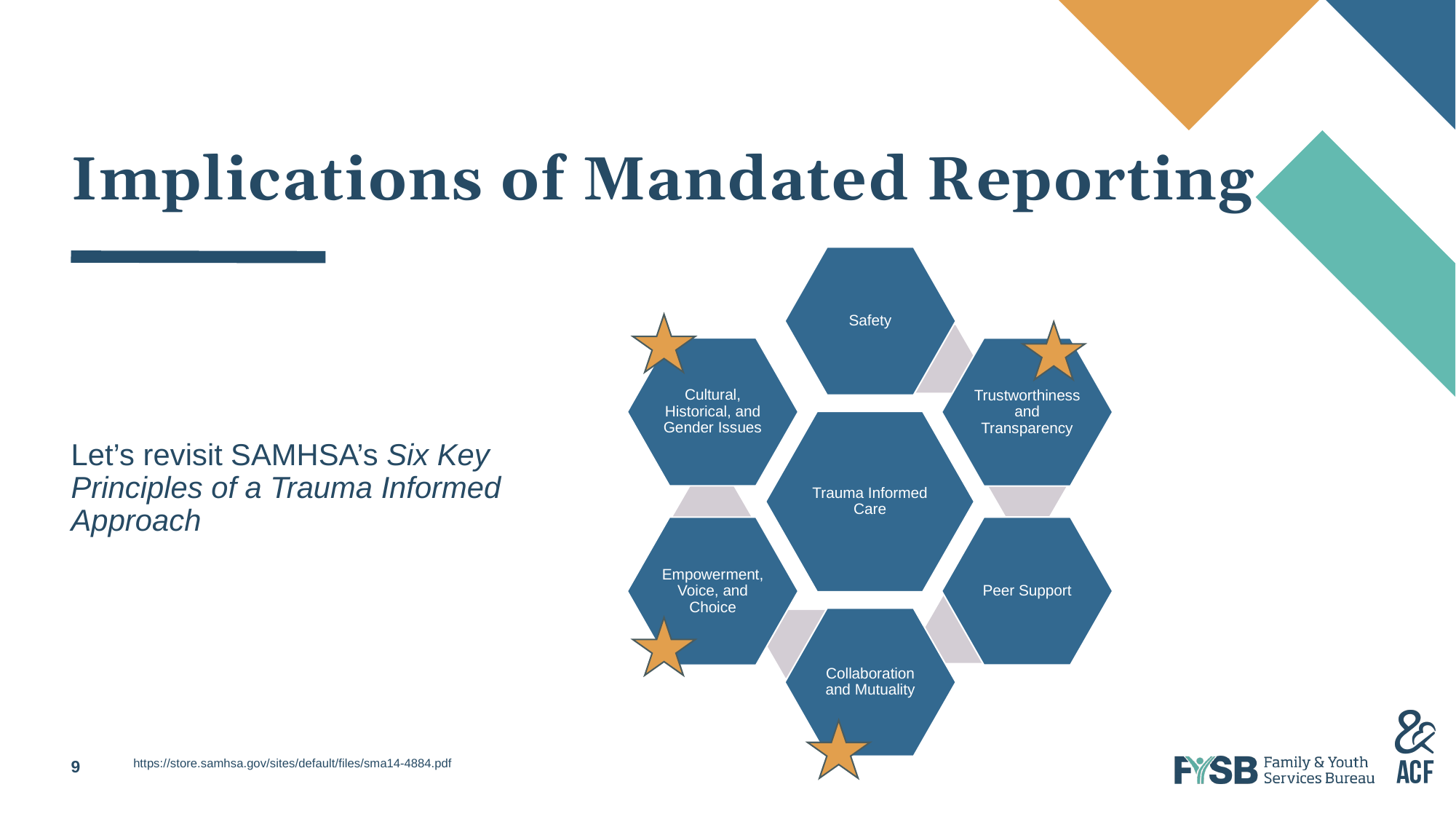

# Implications of Mandated Reporting
Trauma Informed Care
Safety
Trustworthiness and Transparency
Peer Support
Collaboration and Mutuality
Empowerment, Voice, and Choice
Cultural, Historical, and Gender Issues

Let’s revisit SAMHSA’s Six Key Principles of a Trauma Informed Approach

https://store.samhsa.gov/sites/default/files/sma14-4884.pdf
9